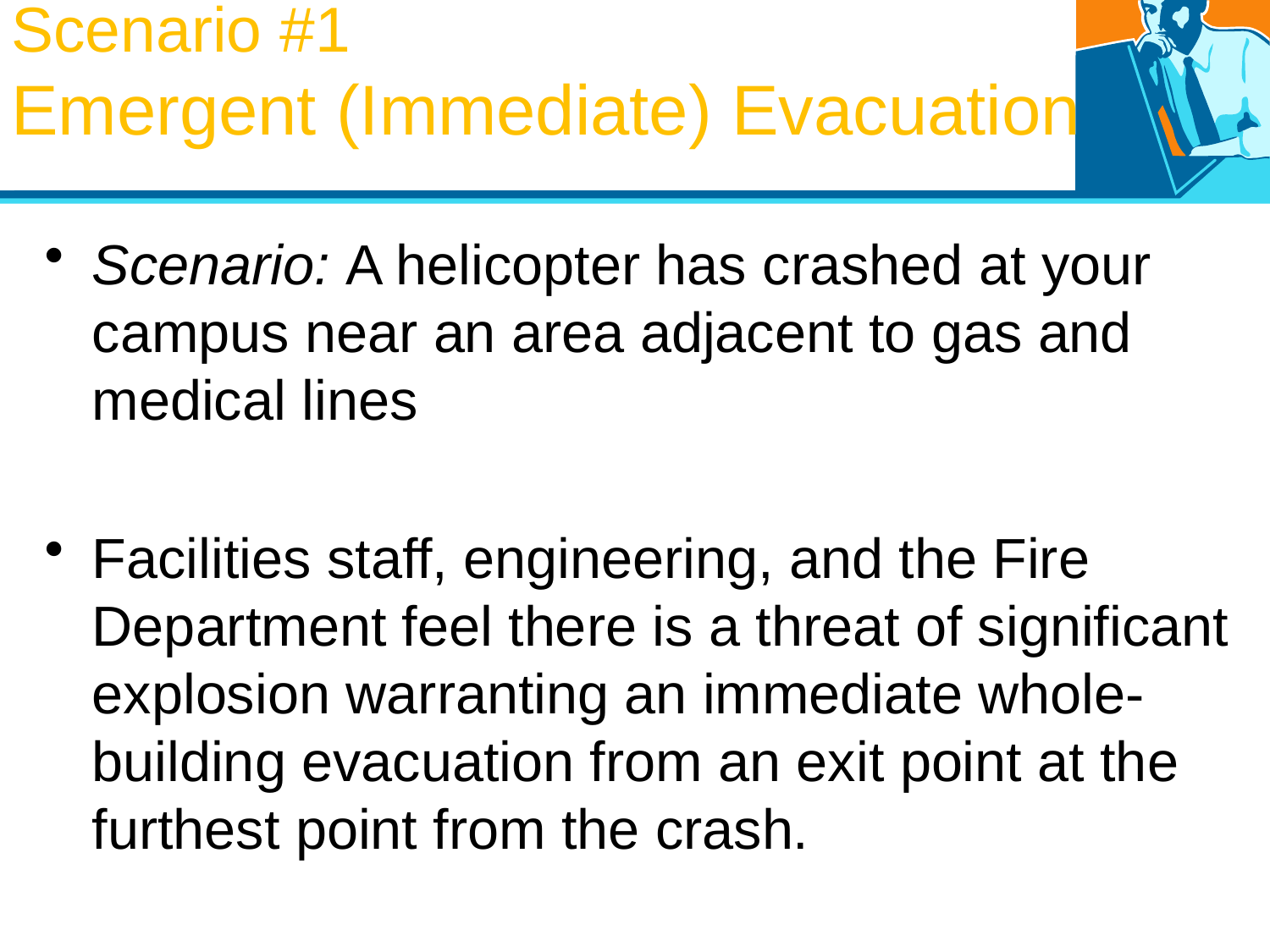

# Scenario #1                             Emergent (Immediate) Evacuation
Scenario: A helicopter has crashed at your campus near an area adjacent to gas and medical lines

Facilities staff, engineering, and the Fire Department feel there is a threat of significant explosion warranting an immediate whole-building evacuation from an exit point at the furthest point from the crash.